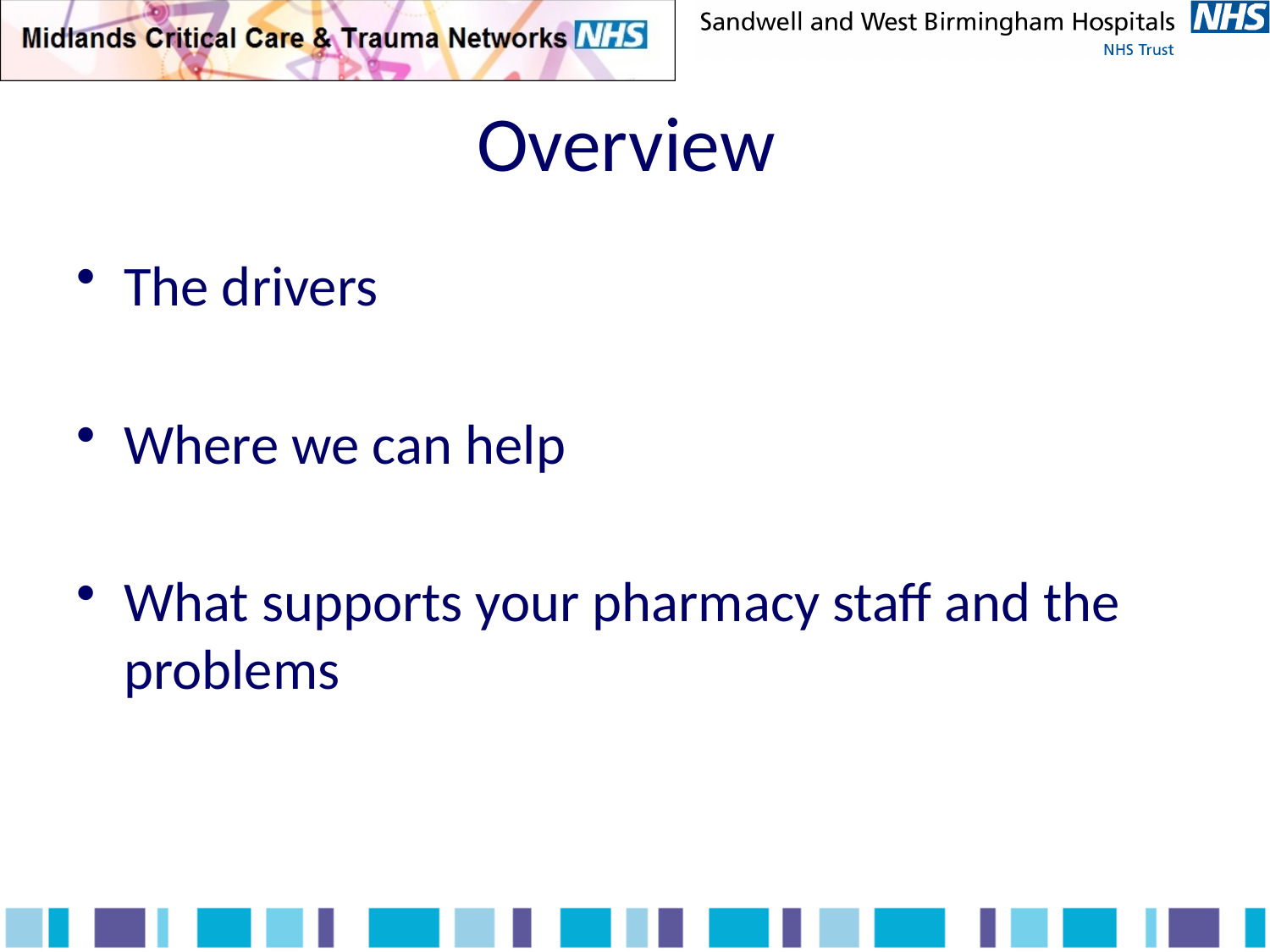

# Overview
The drivers

Where we can help

What supports your pharmacy staff and the problems